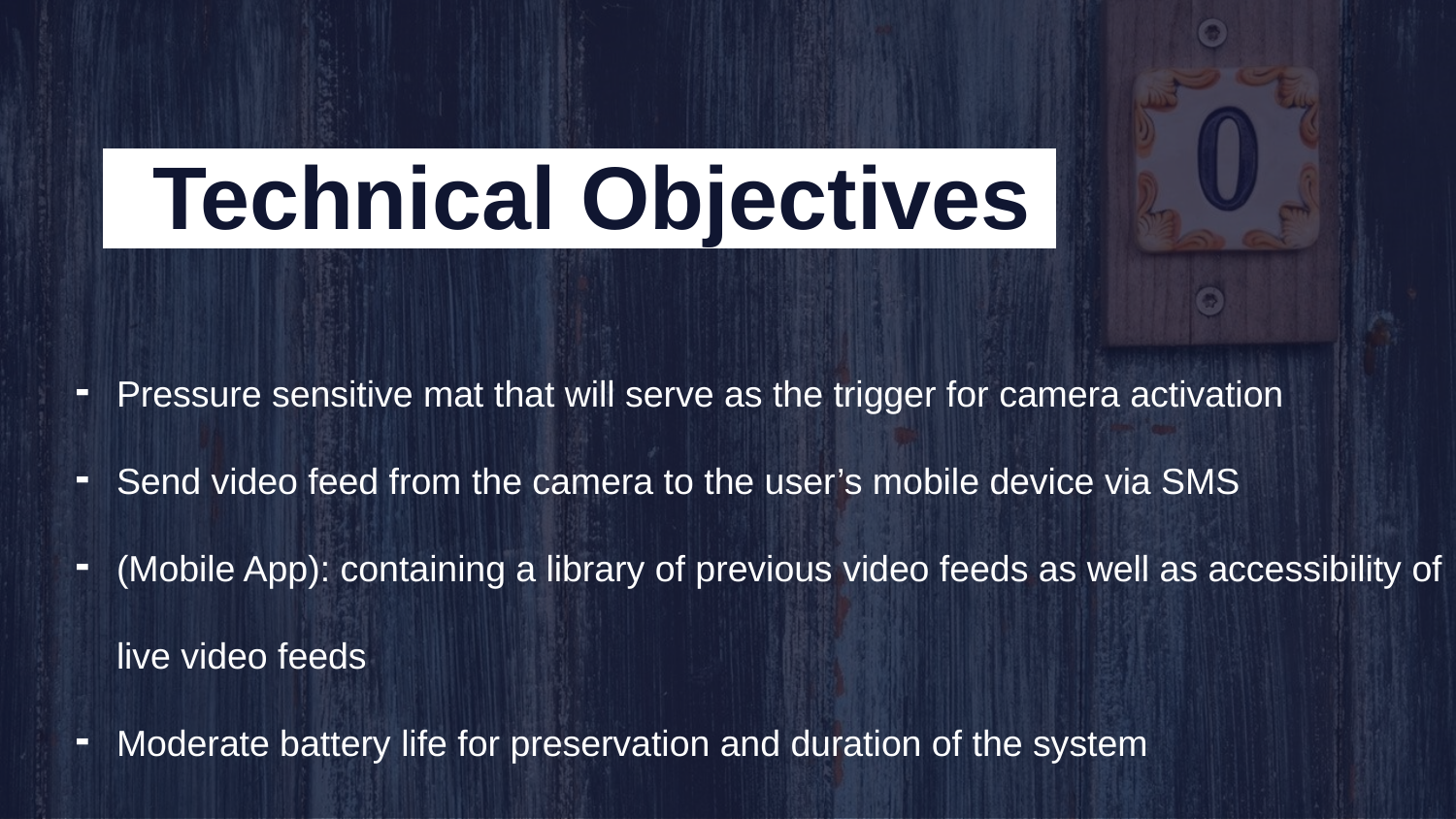

Technical Objectives

Pressure sensitive mat that will serve as the trigger for camera activation
Send video feed from the camera to the user’s mobile device via SMS
(Mobile App): containing a library of previous video feeds as well as accessibility of live video feeds
Moderate battery life for preservation and duration of the system